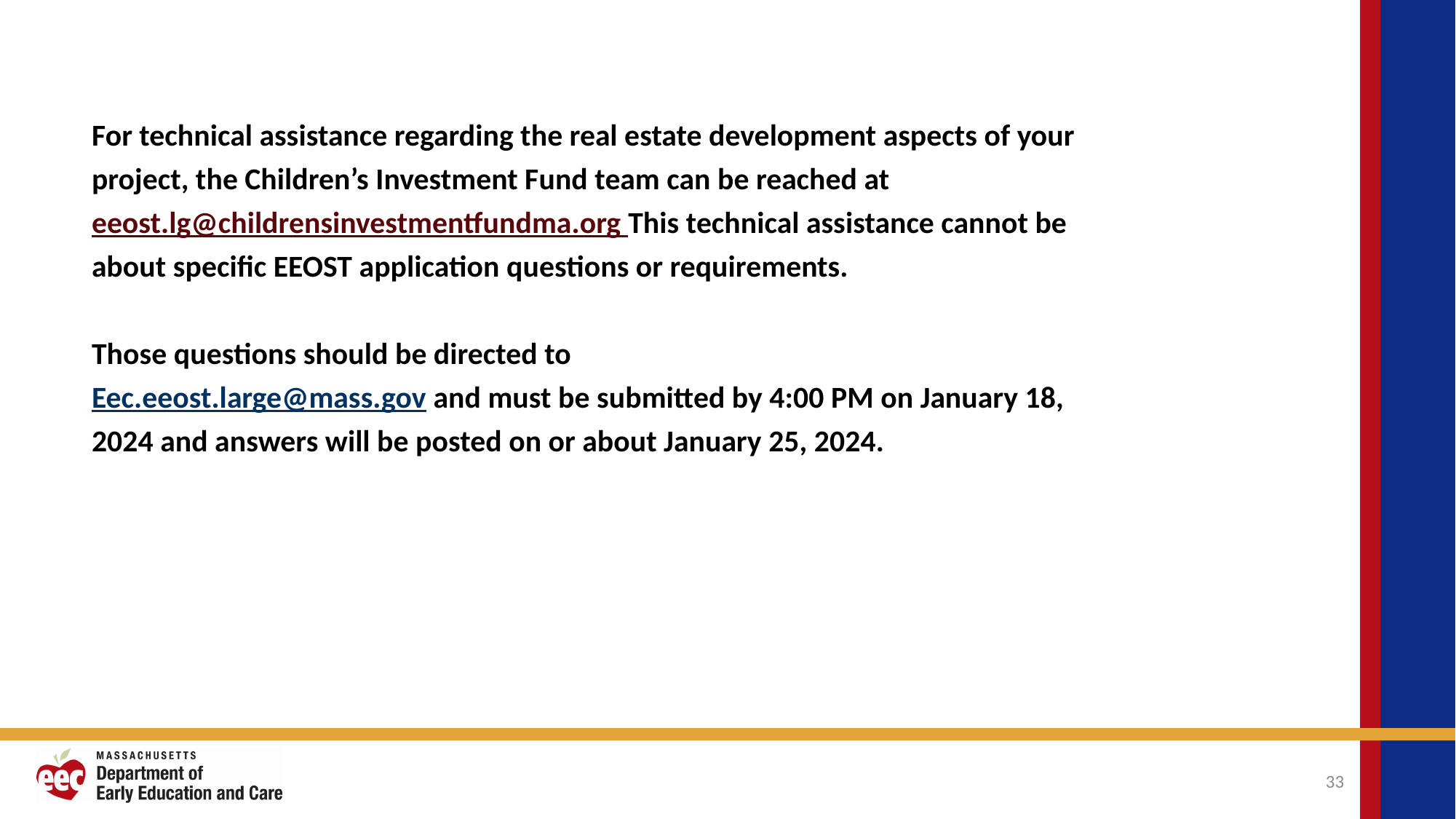

For technical assistance regarding the real estate development aspects of your project, the Children’s Investment Fund team can be reached at eeost.lg@childrensinvestmentfundma.org This technical assistance cannot be about specific EEOST application questions or requirements.

Those questions should be directed to
Eec.eeost.large@mass.gov and must be submitted by 4:00 PM on January 18, 2024 and answers will be posted on or about January 25, 2024.
33